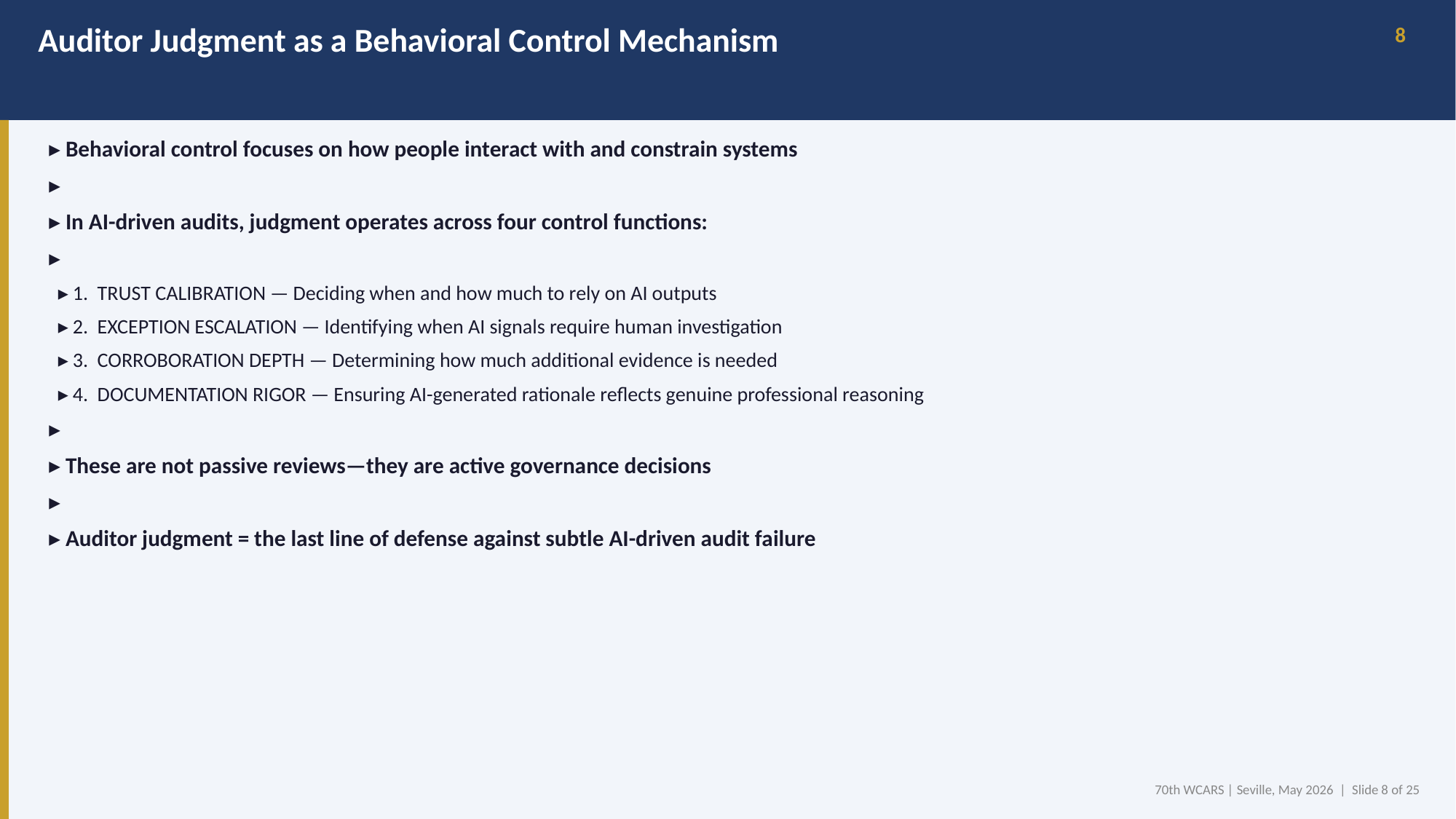

Auditor Judgment as a Behavioral Control Mechanism
8

▸ Behavioral control focuses on how people interact with and constrain systems
▸
▸ In AI-driven audits, judgment operates across four control functions:
▸
  ▸ 1.  TRUST CALIBRATION — Deciding when and how much to rely on AI outputs
  ▸ 2.  EXCEPTION ESCALATION — Identifying when AI signals require human investigation
  ▸ 3.  CORROBORATION DEPTH — Determining how much additional evidence is needed
  ▸ 4.  DOCUMENTATION RIGOR — Ensuring AI-generated rationale reflects genuine professional reasoning
▸
▸ These are not passive reviews—they are active governance decisions
▸
▸ Auditor judgment = the last line of defense against subtle AI-driven audit failure
70th WCARS | Seville, May 2026  |  Slide 8 of 25